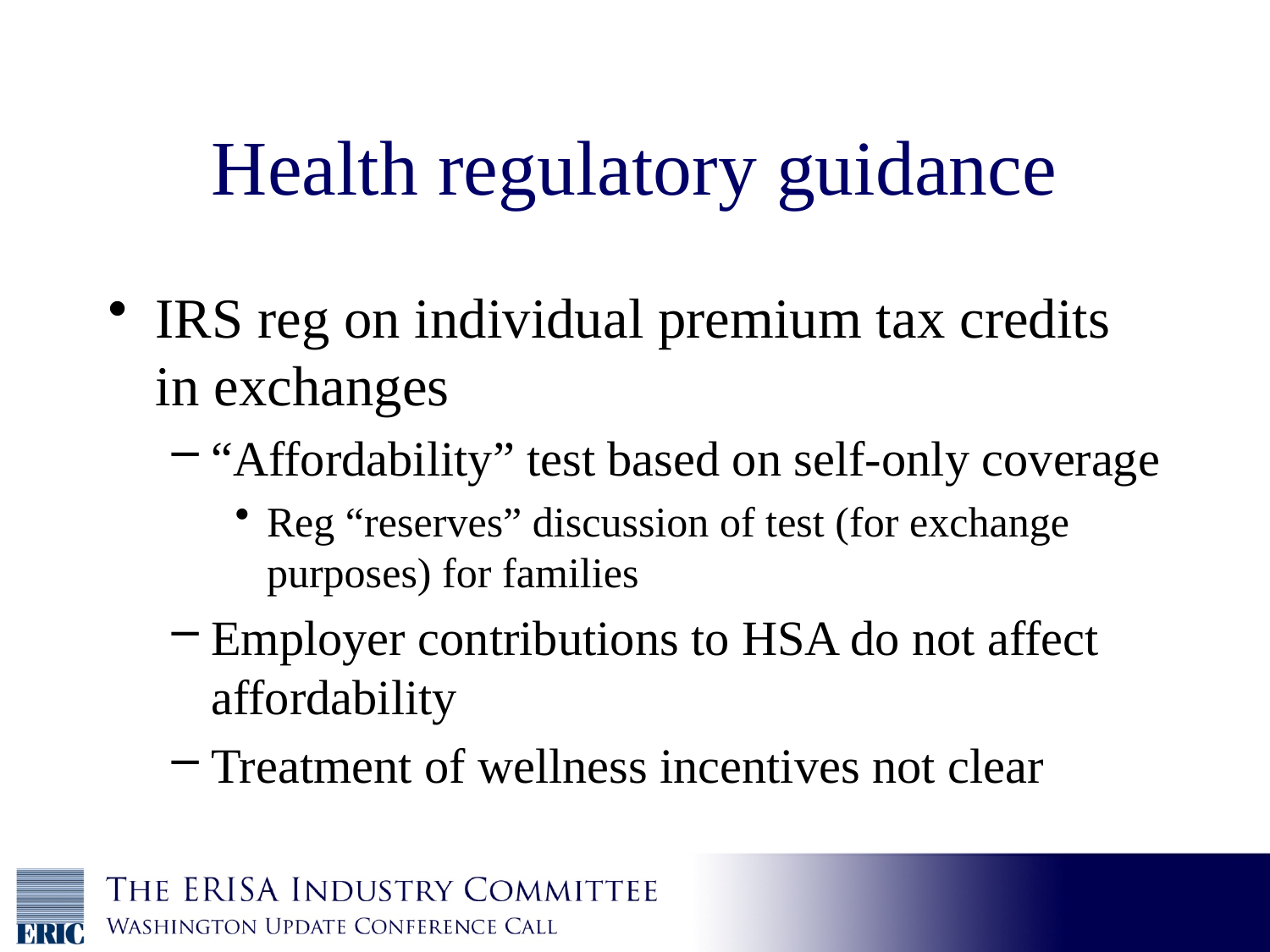

# Health regulatory guidance
IRS reg on individual premium tax credits in exchanges
“Affordability” test based on self-only coverage
Reg “reserves” discussion of test (for exchange purposes) for families
Employer contributions to HSA do not affect affordability
Treatment of wellness incentives not clear